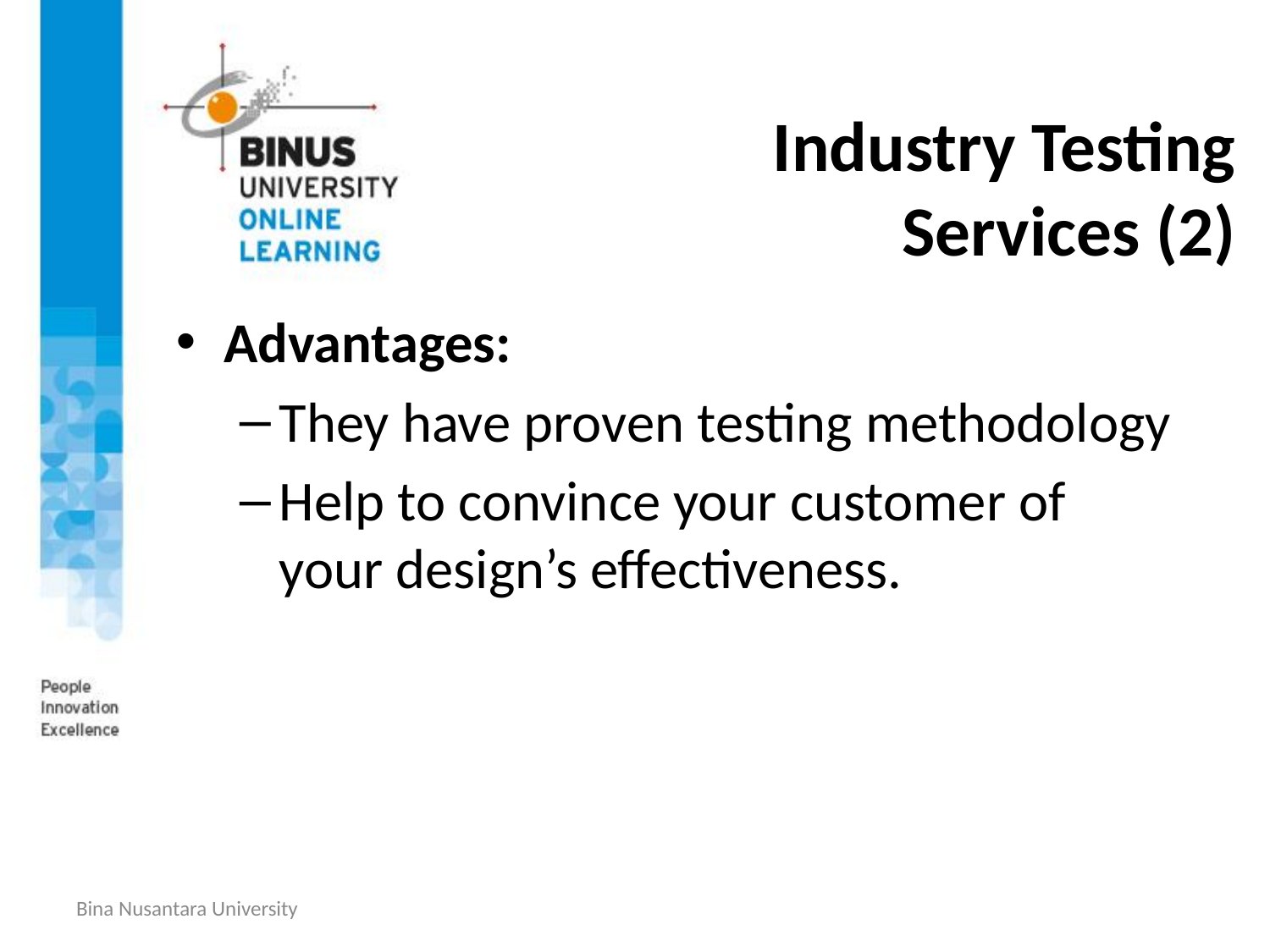

# Industry Testing Services (2)
Advantages:
They have proven testing methodology
Help to convince your customer of your design’s effectiveness.

Bina Nusantara University